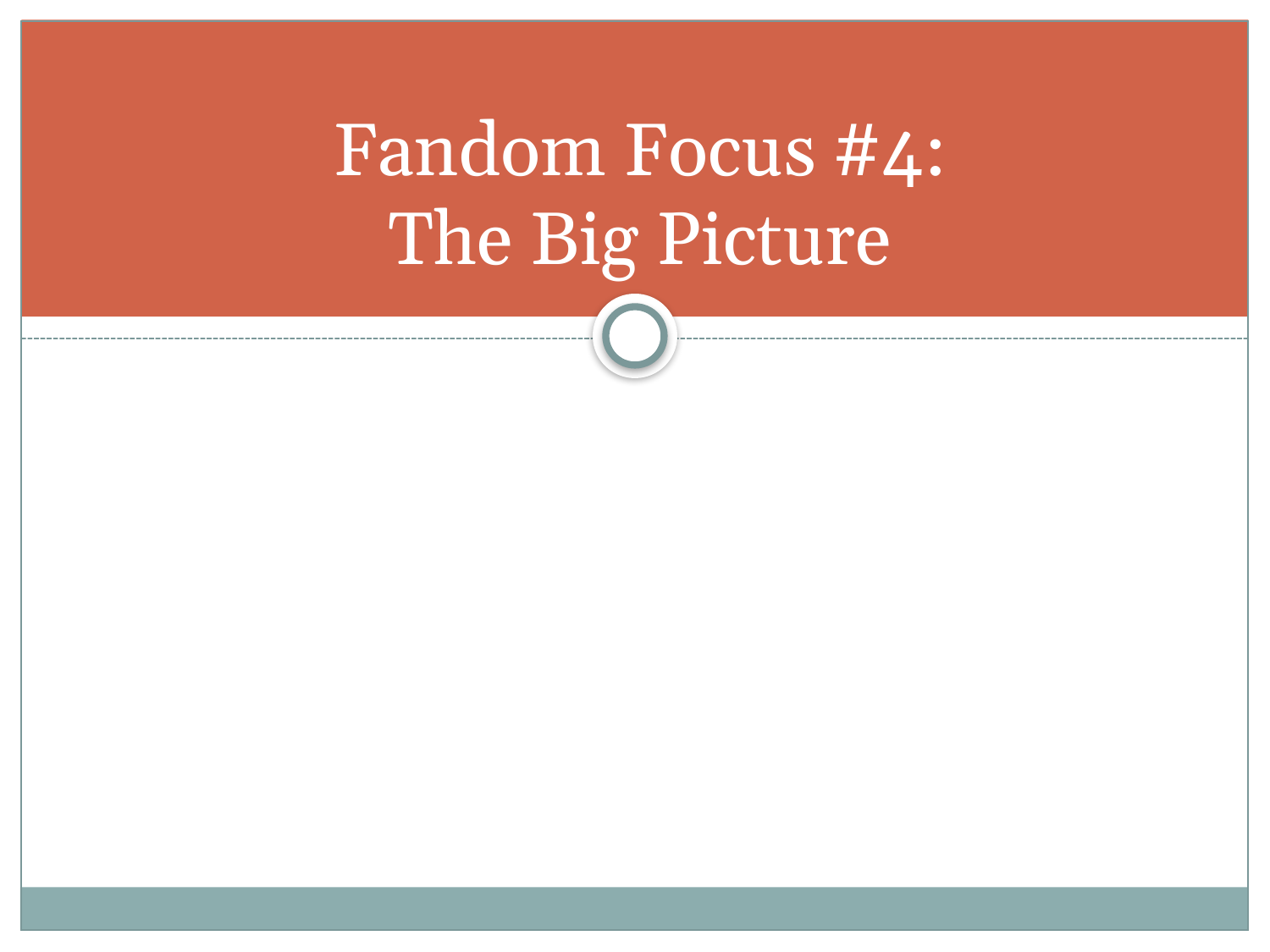

# Fandom Focus #4: The Big Picture